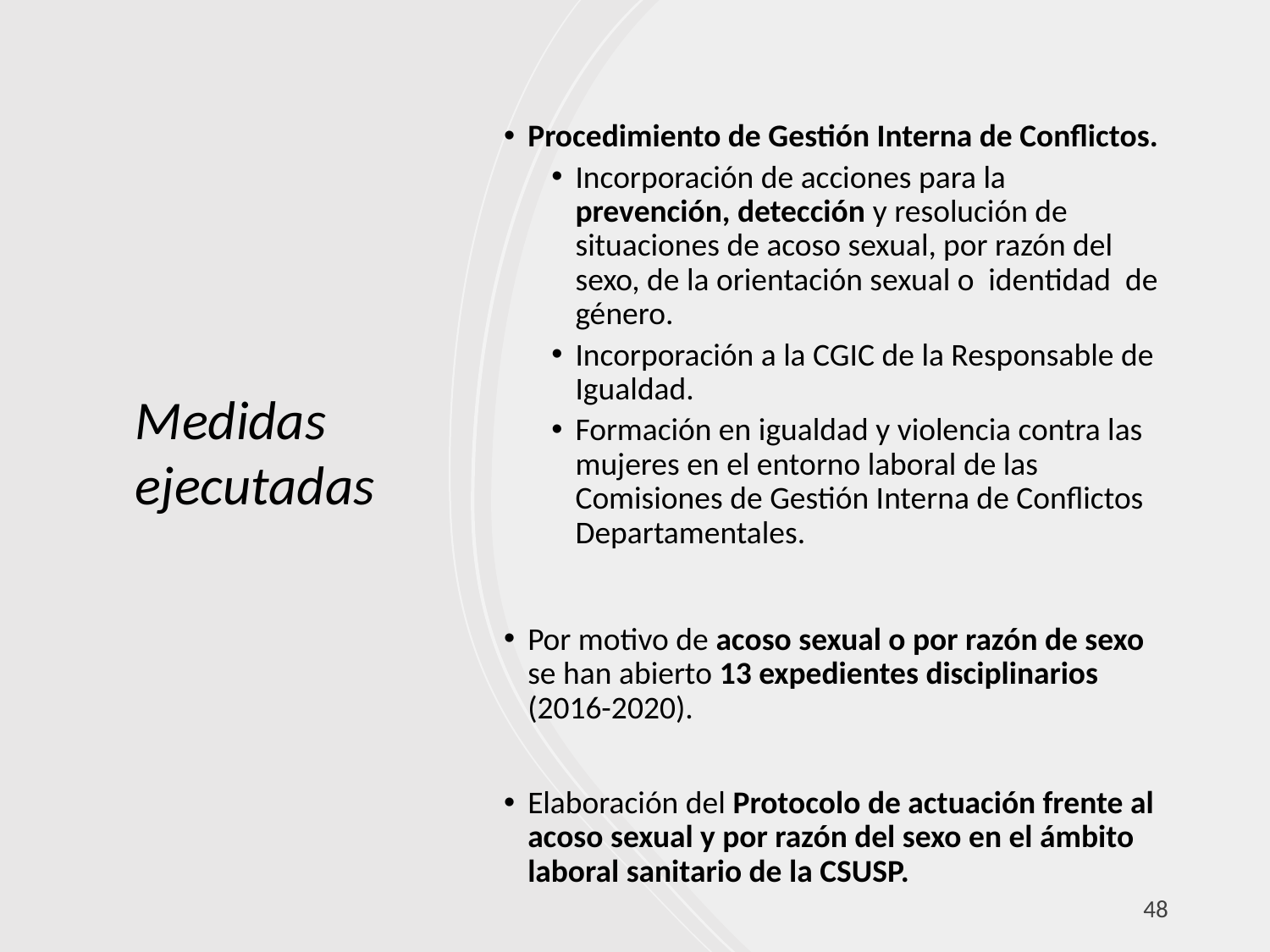

# Medidas ejecutadas

Procedimiento de Gestión Interna de Conflictos.
Incorporación de acciones para la prevención, detección y resolución de situaciones de acoso sexual, por razón del sexo, de la orientación sexual o  identidad  de género.
Incorporación a la CGIC de la Responsable de Igualdad.
Formación en igualdad y violencia contra las mujeres en el entorno laboral de las Comisiones de Gestión Interna de Conflictos Departamentales.

Por motivo de acoso sexual o por razón de sexo se han abierto 13 expedientes disciplinarios (2016-2020).

Elaboración del Protocolo de actuación frente al acoso sexual y por razón del sexo en el ámbito laboral sanitario de la CSUSP.

48